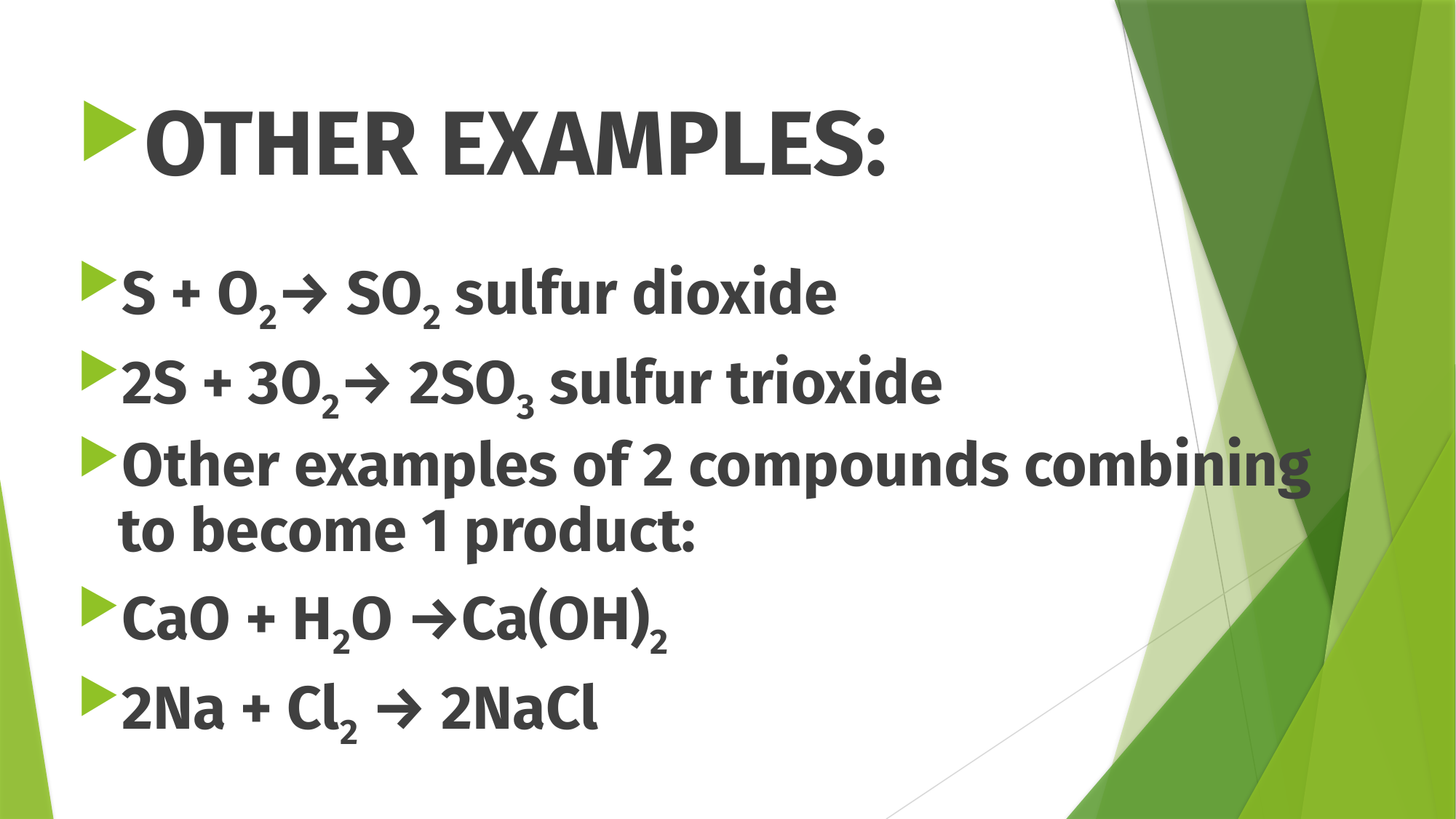

OTHER EXAMPLES:

S + O2→ SO2 sulfur dioxide
2S + 3O2→ 2SO3 sulfur trioxide
Other examples of 2 compounds combining to become 1 product:
CaO + H2O →Ca(OH)2
2Na + Cl2 → 2NaCl